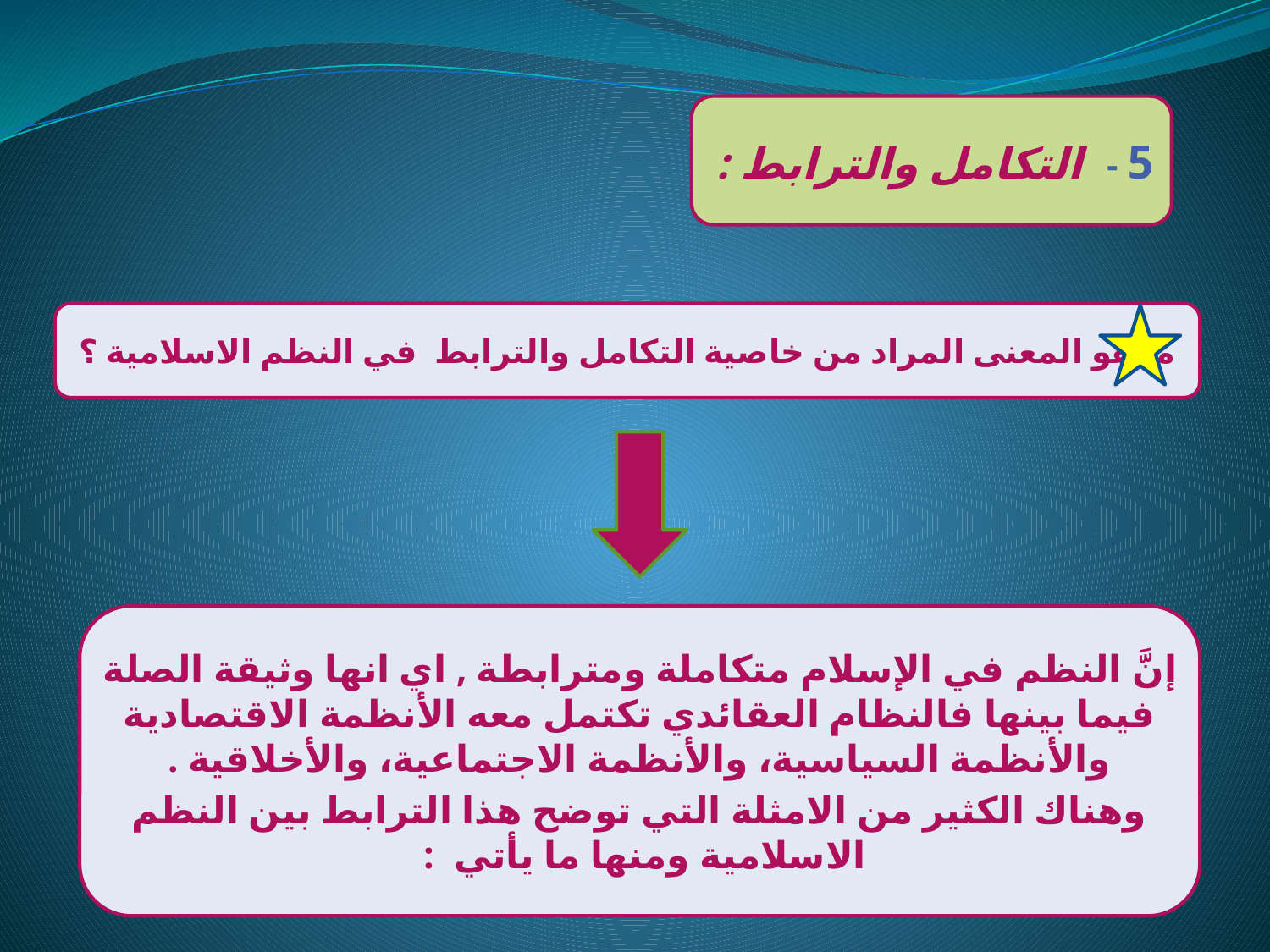

5 -    التكامل والترابط :
 ما هو المعنى المراد من خاصية التكامل والترابط  في النظم الاسلامية ؟

إنَّ النظم في الإسلام متكاملة ومترابطة , اي انها وثيقة الصلة فيما بينها فالنظام العقائدي تكتمل معه الأنظمة الاقتصادية والأنظمة السياسية، والأنظمة الاجتماعية، والأخلاقية .
وهناك الكثير من الامثلة التي توضح هذا الترابط بين النظم الاسلامية ومنها ما يأتي  :